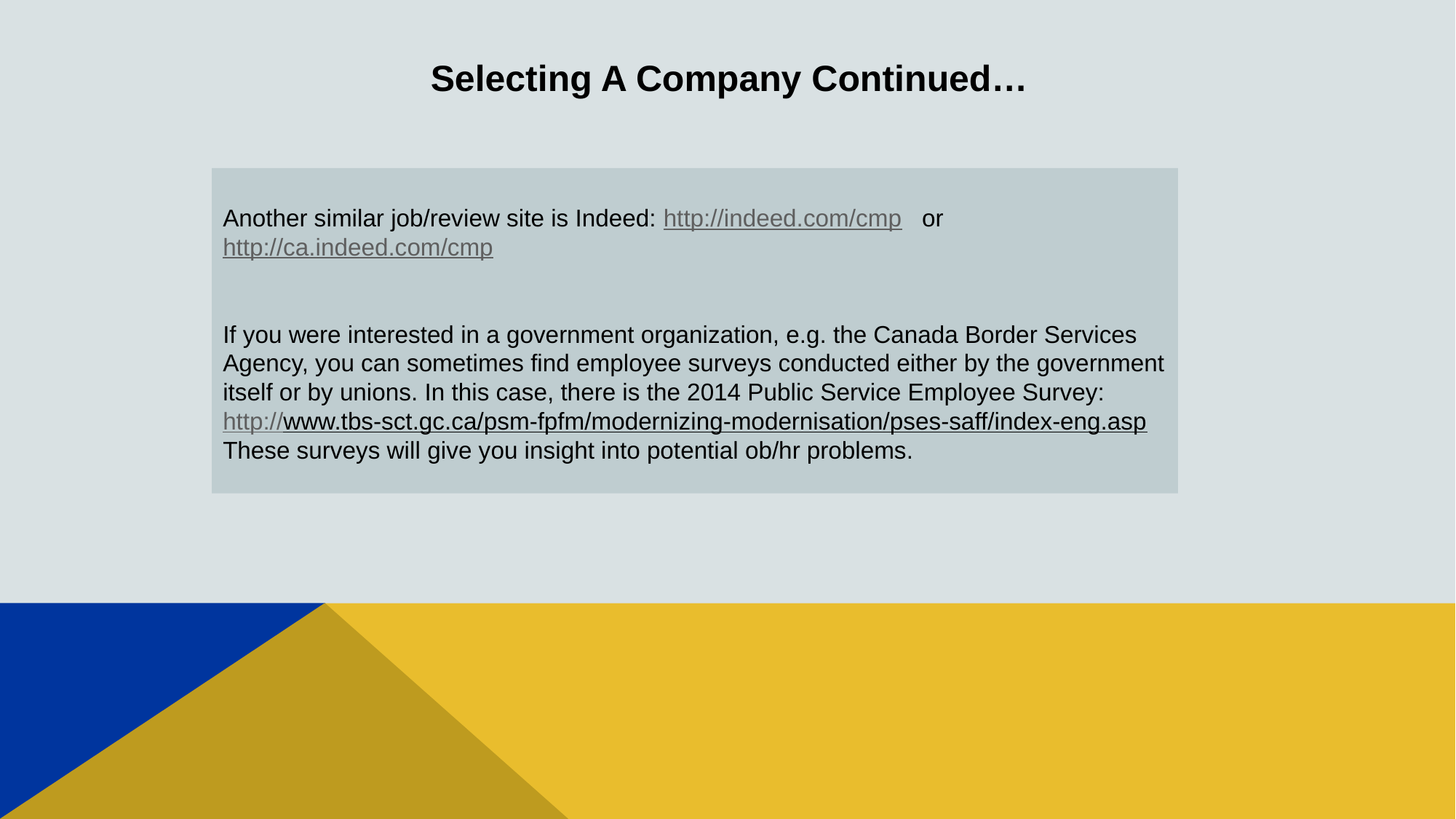

# Selecting A Company Continued…

Another similar job/review site is Indeed: http://indeed.com/cmp   or   http://ca.indeed.com/cmp

If you were interested in a government organization, e.g. the Canada Border Services Agency, you can sometimes find employee surveys conducted either by the government itself or by unions. In this case, there is the 2014 Public Service Employee Survey: http://www.tbs-sct.gc.ca/psm-fpfm/modernizing-modernisation/pses-saff/index-eng.asp These surveys will give you insight into potential ob/hr problems.